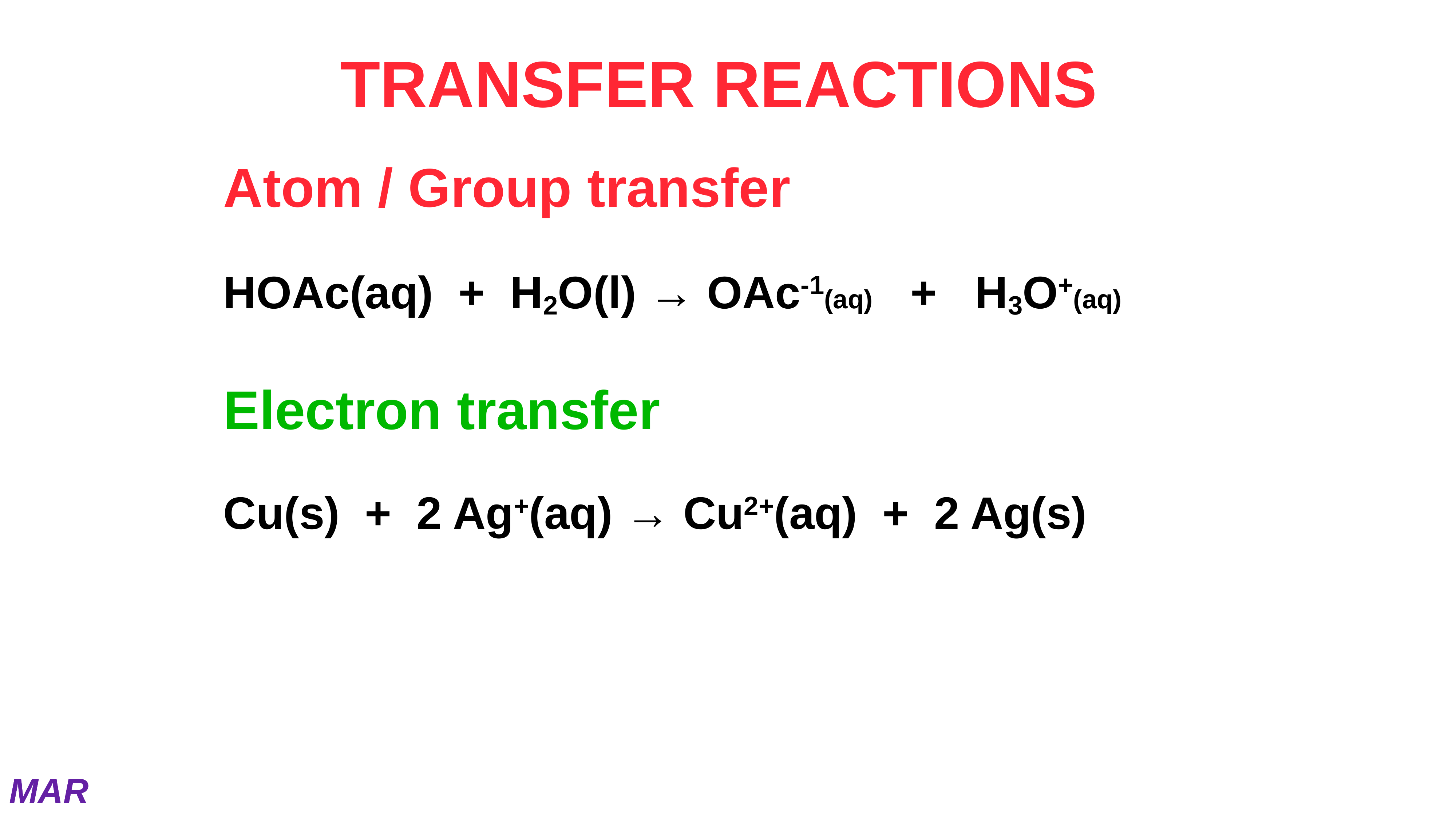

# TRANSFER REACTIONS
Atom / Group transfer
HOAc(aq)  +  H2O(l) → OAc-1(aq)   +   H3O+(aq)
Electron transfer
Cu(s)  +  2 Ag+(aq) → Cu2+(aq)  +  2 Ag(s)
MAR